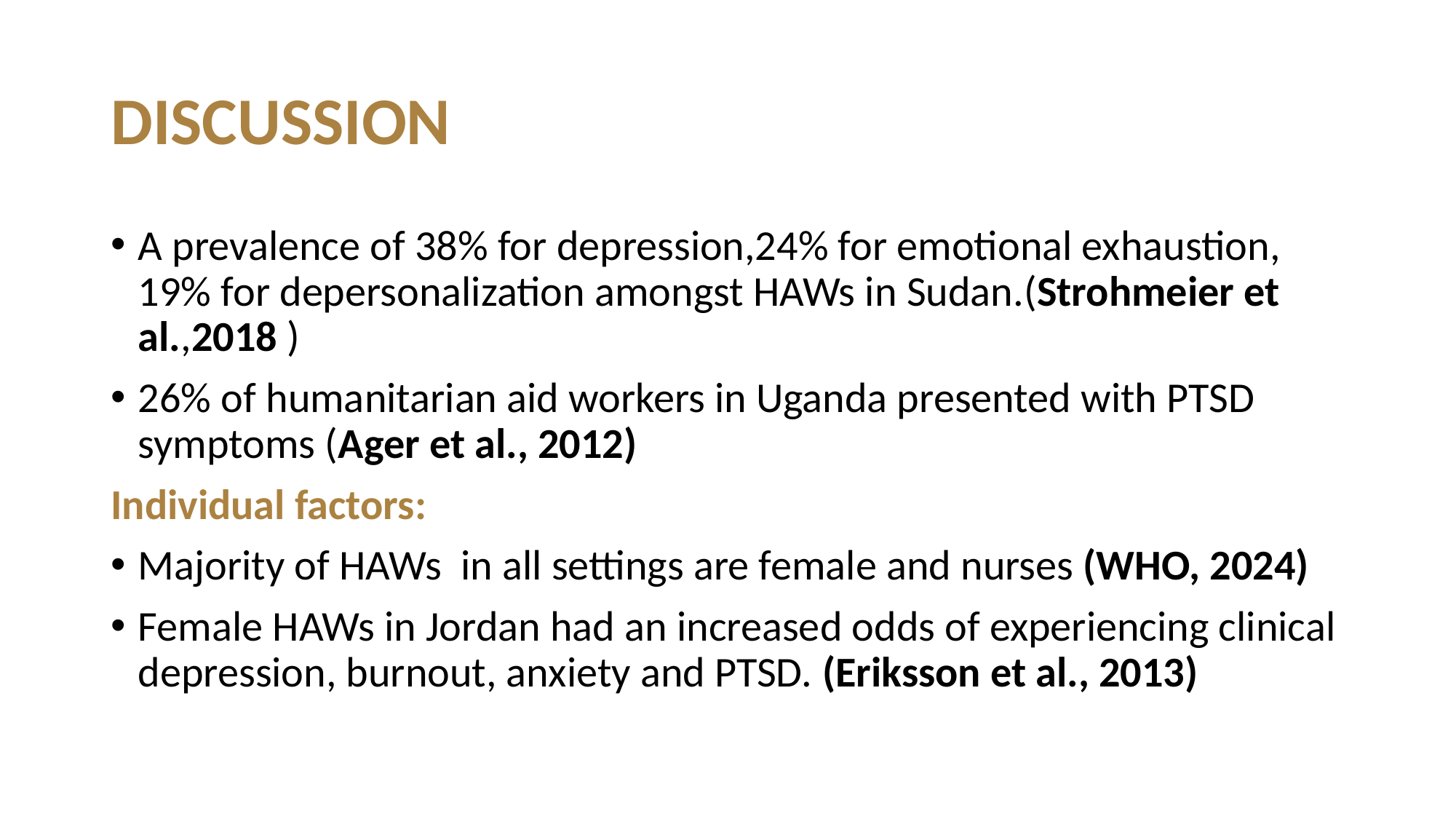

# DISCUSSION
A prevalence of 38% for depression,24% for emotional exhaustion, 19% for depersonalization amongst HAWs in Sudan.(Strohmeier et al.,2018 )
26% of humanitarian aid workers in Uganda presented with PTSD symptoms (Ager et al., 2012)
Individual factors:
Majority of HAWs  in all settings are female and nurses (WHO, 2024)
Female HAWs in Jordan had an increased odds of experiencing clinical depression, burnout, anxiety and PTSD. (Eriksson et al., 2013)